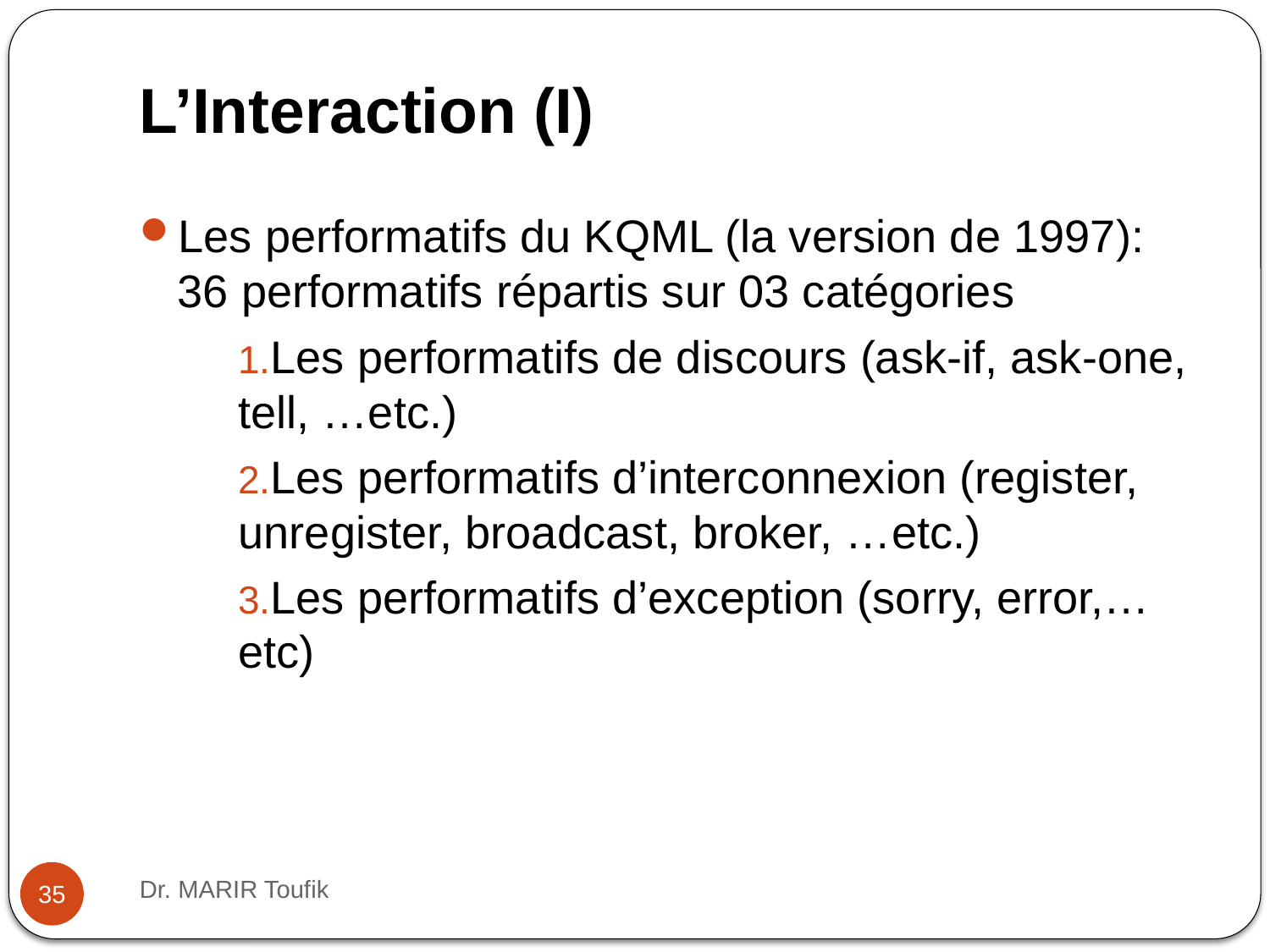

# L’Interaction (I)
Les performatifs du KQML (la version de 1997): 36 performatifs répartis sur 03 catégories
Les performatifs de discours (ask-if, ask-one, tell, …etc.)
Les performatifs d’interconnexion (register, unregister, broadcast, broker, …etc.)
Les performatifs d’exception (sorry, error,…etc)

Dr. MARIR Toufik
35